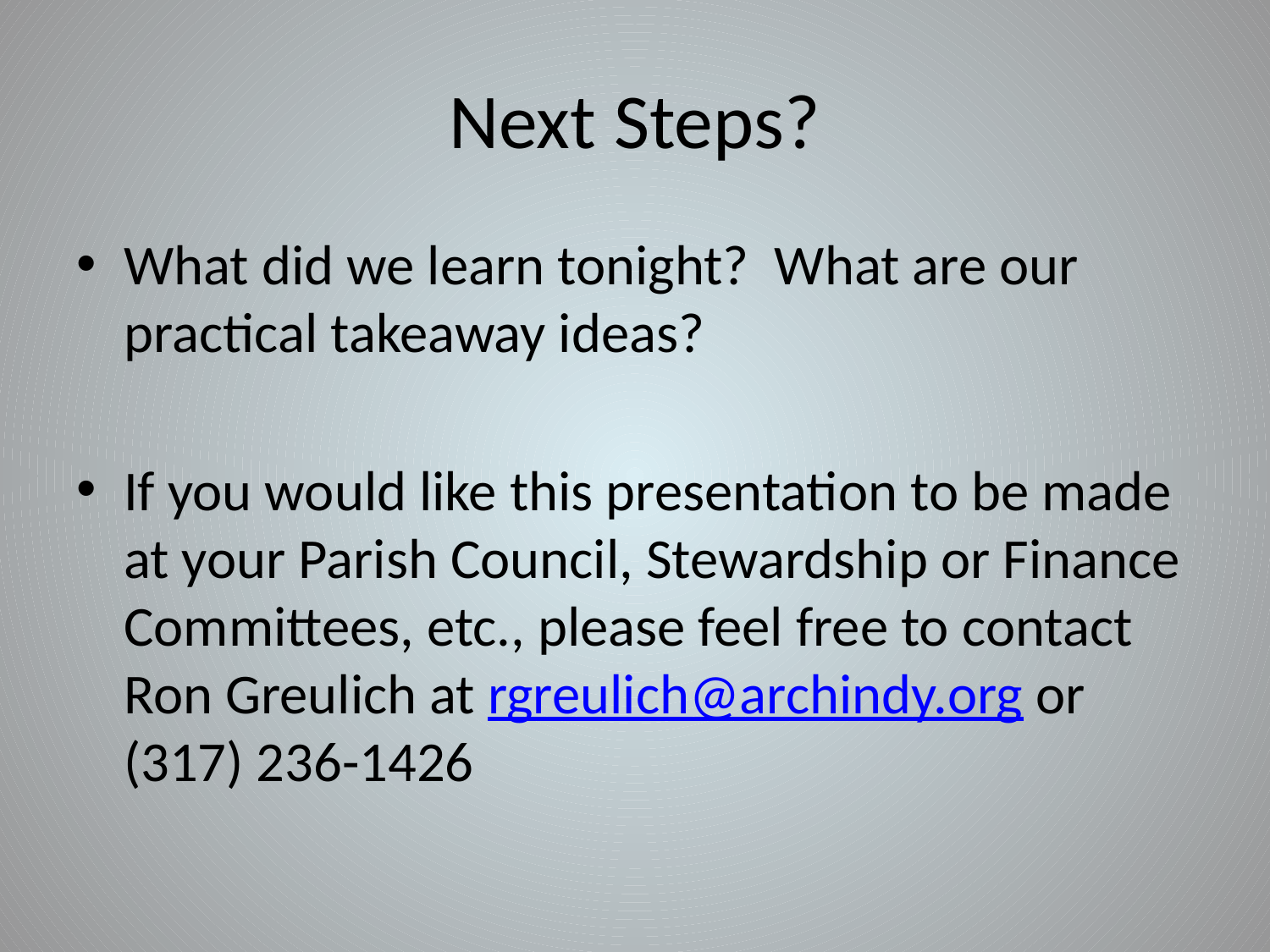

# Next Steps?
What did we learn tonight?  What are our practical takeaway ideas?

If you would like this presentation to be made at your Parish Council, Stewardship or Finance Committees, etc., please feel free to contact Ron Greulich at rgreulich@archindy.org or (317) 236-1426